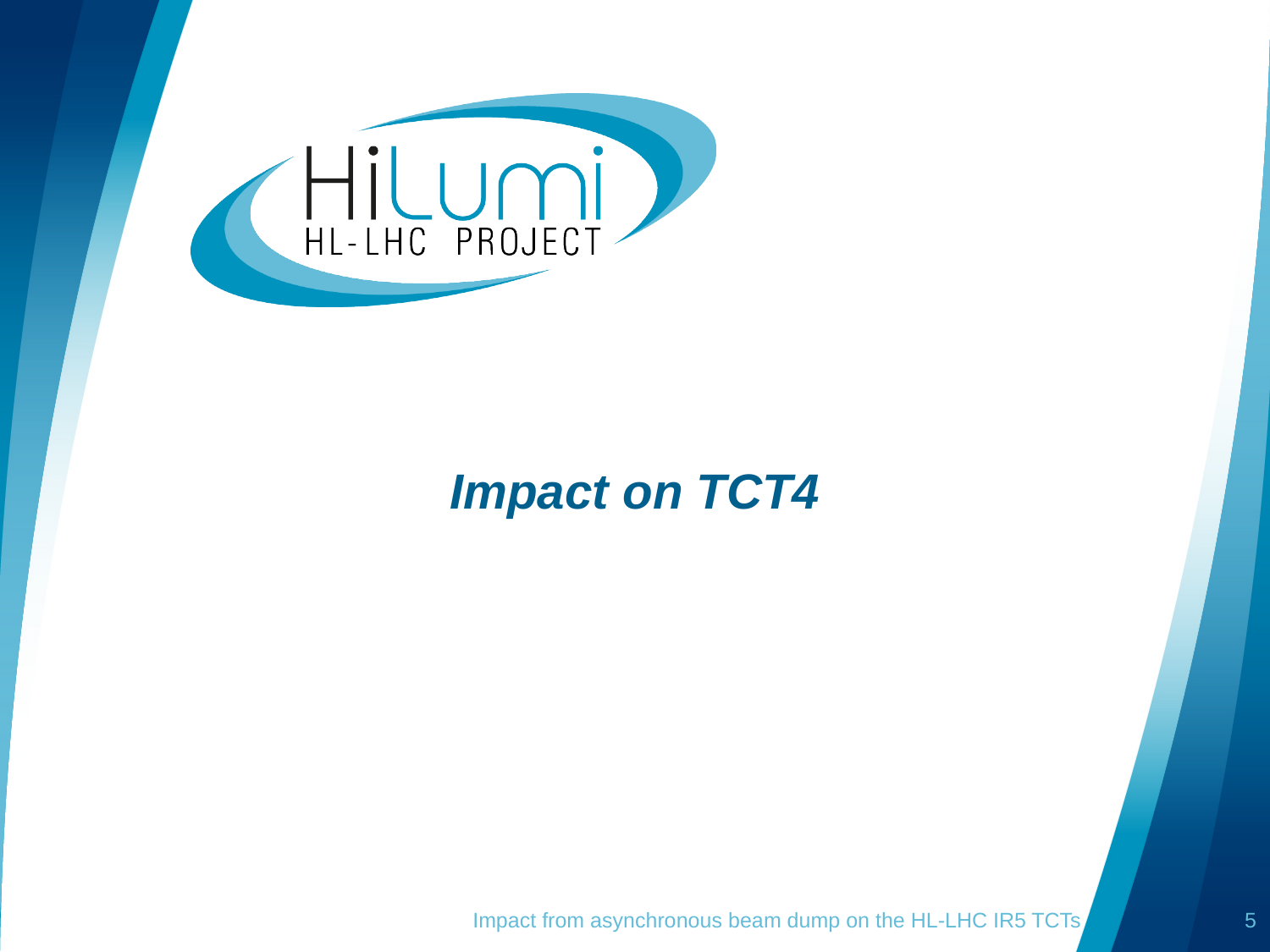

# Impact on TCT4

Impact from asynchronous beam dump on the HL-LHC IR5 TCTs
5